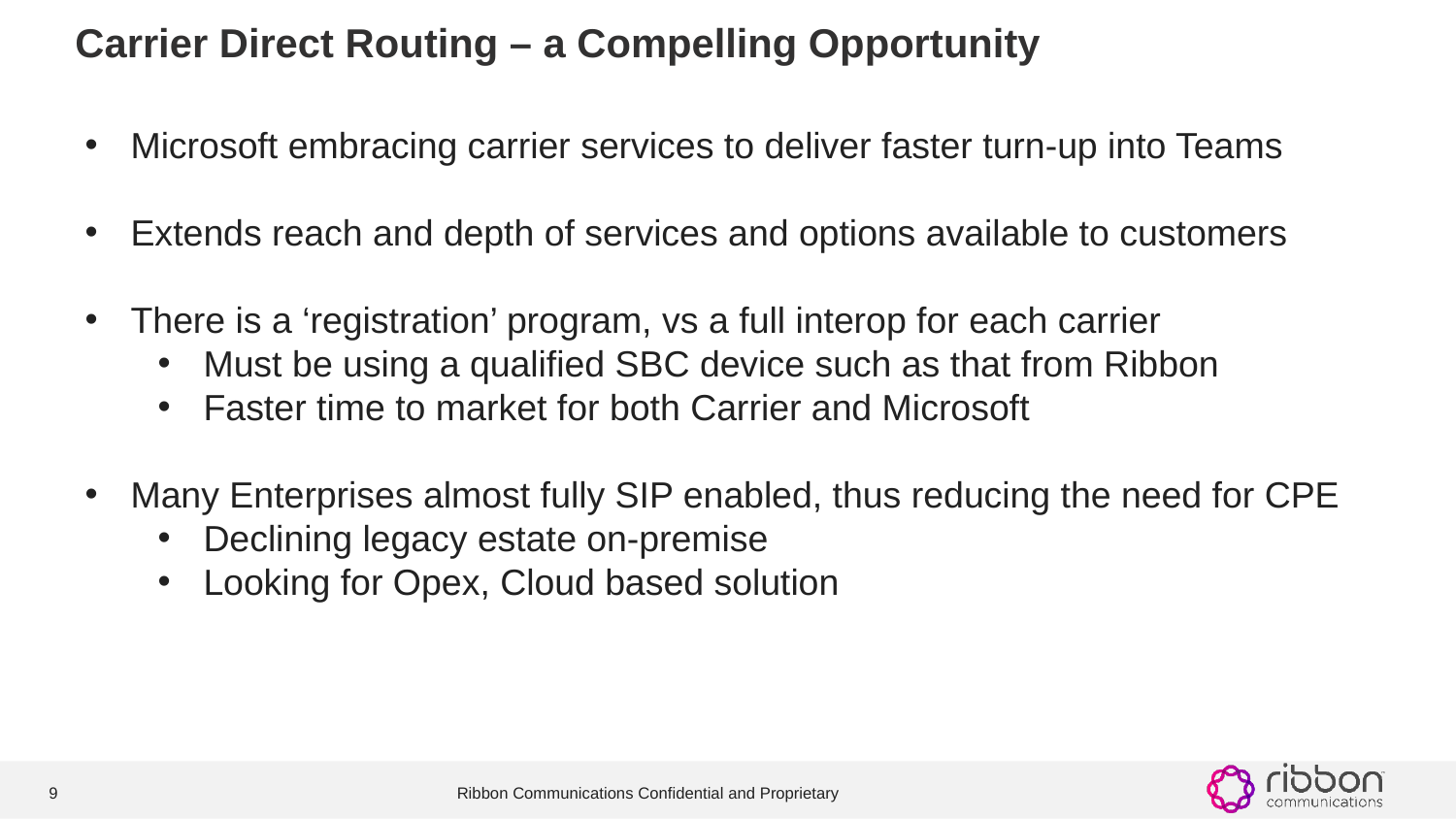

# Carrier Direct Routing – a Compelling Opportunity
Microsoft embracing carrier services to deliver faster turn-up into Teams

Extends reach and depth of services and options available to customers

There is a ‘registration’ program, vs a full interop for each carrier
Must be using a qualified SBC device such as that from Ribbon
Faster time to market for both Carrier and Microsoft

Many Enterprises almost fully SIP enabled, thus reducing the need for CPE
Declining legacy estate on-premise
Looking for Opex, Cloud based solution